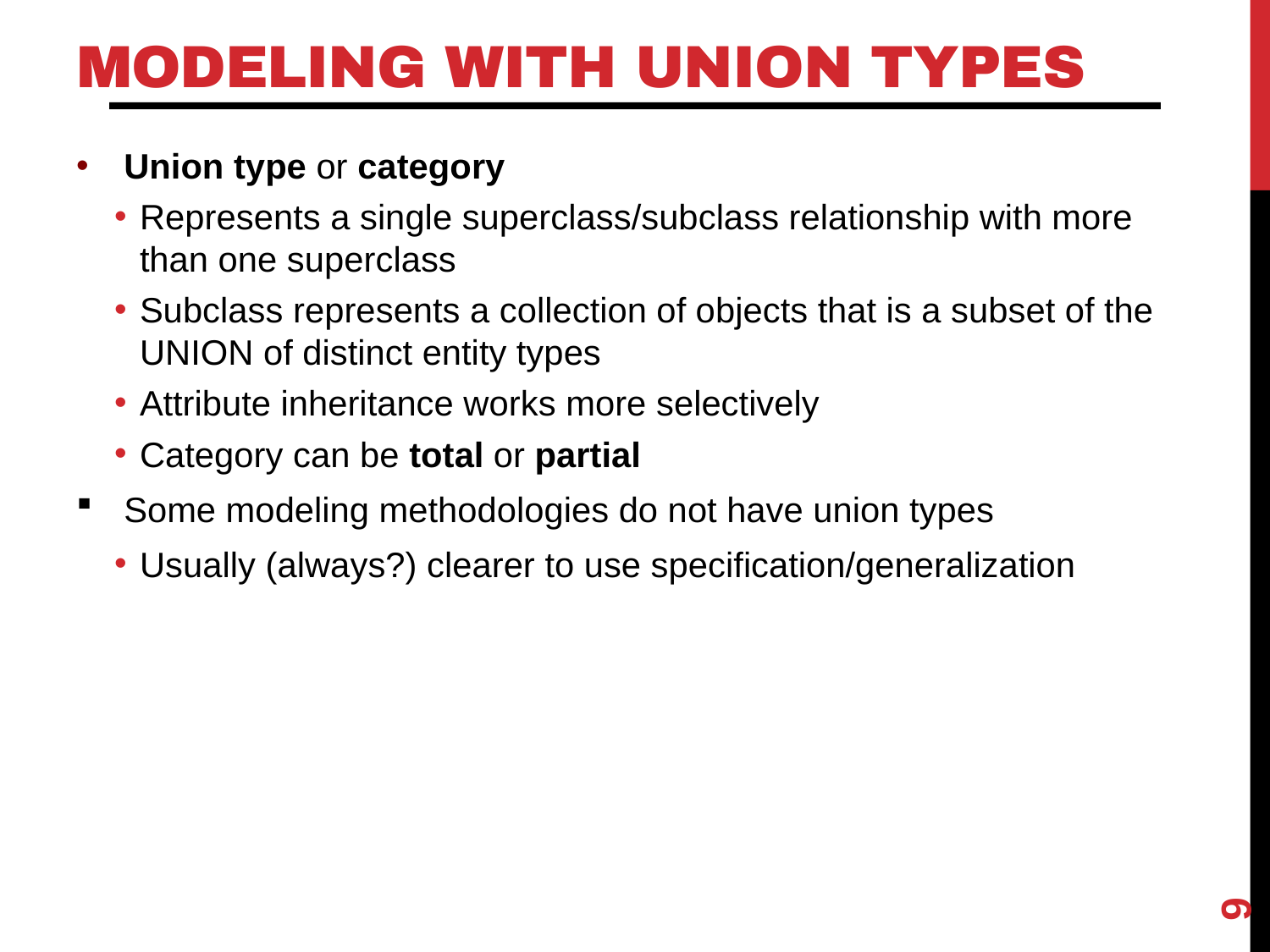

# Modeling with UNION Types
Union type or category
Represents a single superclass/subclass relationship with more than one superclass
Subclass represents a collection of objects that is a subset of the UNION of distinct entity types
Attribute inheritance works more selectively
Category can be total or partial
Some modeling methodologies do not have union types
Usually (always?) clearer to use specification/generalization
9